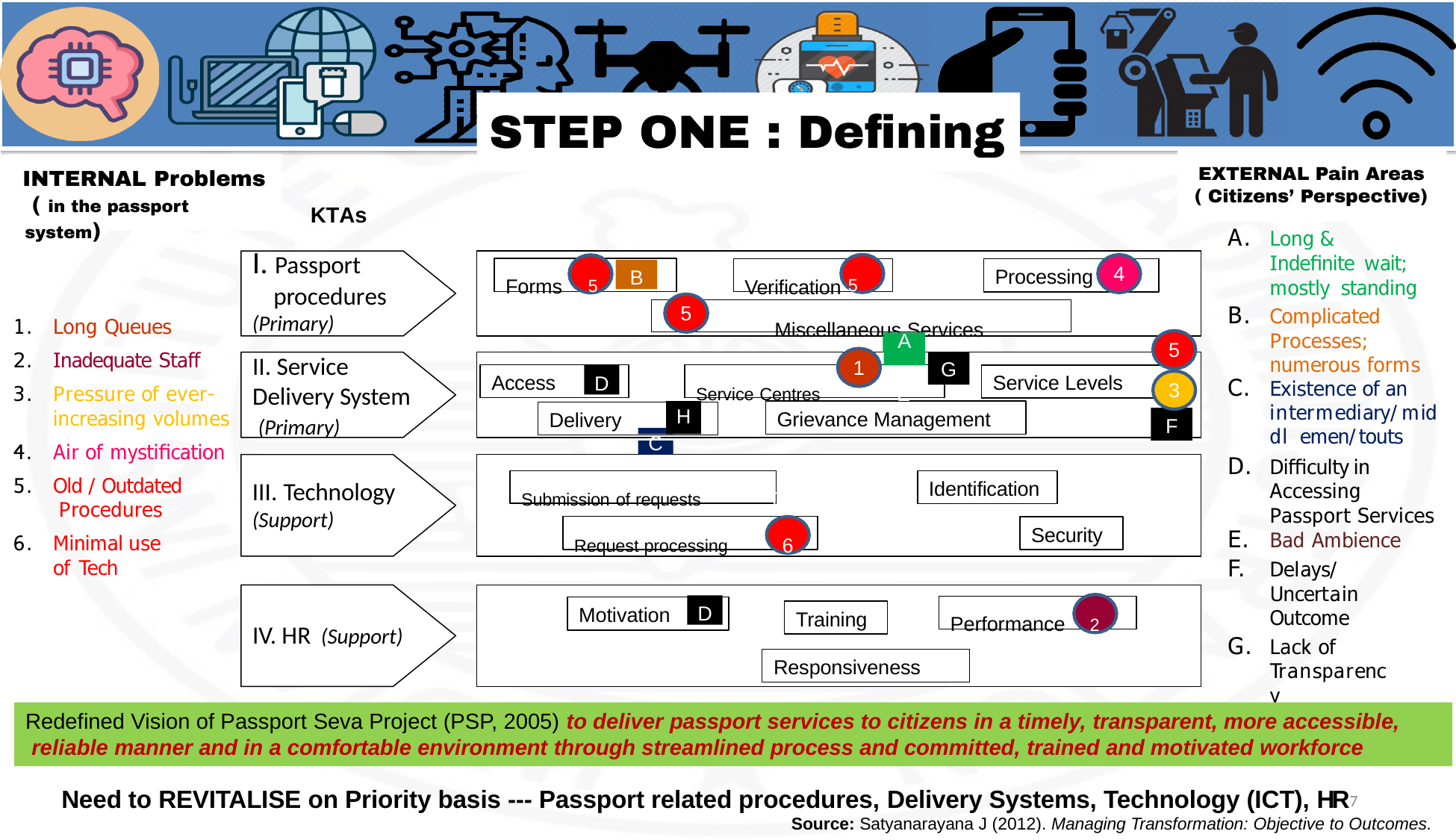

# STEP ONE : Defining

EXTERNAL Pain Areas  ( Citizens’ Perspective)
INTERNAL Problems  ( in the passport system)
KTAs
Long & Indefinite  wait; mostly  standing
Complicated  Processes;  numerous forms
Existence of an  intermediary/middl  emen/touts
Difficulty in  Accessing  Passport Services
Bad Ambience
Delays/Uncertain  Outcome
Lack of  Transparency
High Costs
I. Passport  procedures
(Primary)

4
B
Forms	5
Verification 5
Miscellaneous Services
Processing

5

Long Queues
Inadequate Staff
Pressure of ever-
increasing volumes
Air of mystification
Old / Outdated  Procedures
Minimal use of Tech

5
A

II. Service  Delivery System  (Primary)

1
G

D
Access
Service Levels

Service Centres	E
3
H

Grievance Management
Delivery

F
C

III. Technology
(Support)
Identification
Submission of requests	D

Security
Request processing	6

D

Performance	2
Motivation
Training
IV. HR (Support)

Responsiveness

Redefined Vision of Passport Seva Project (PSP, 2005) to deliver passport services to citizens in a timely, transparent, more accessible,  reliable manner and in a comfortable environment through streamlined process and committed, trained and motivated workforce
Need to REVITALISE on Priority basis --- Passport related procedures, Delivery Systems, Technology (ICT), HR7
Source: Satyanarayana J (2012). Managing Transformation: Objective to Outcomes.